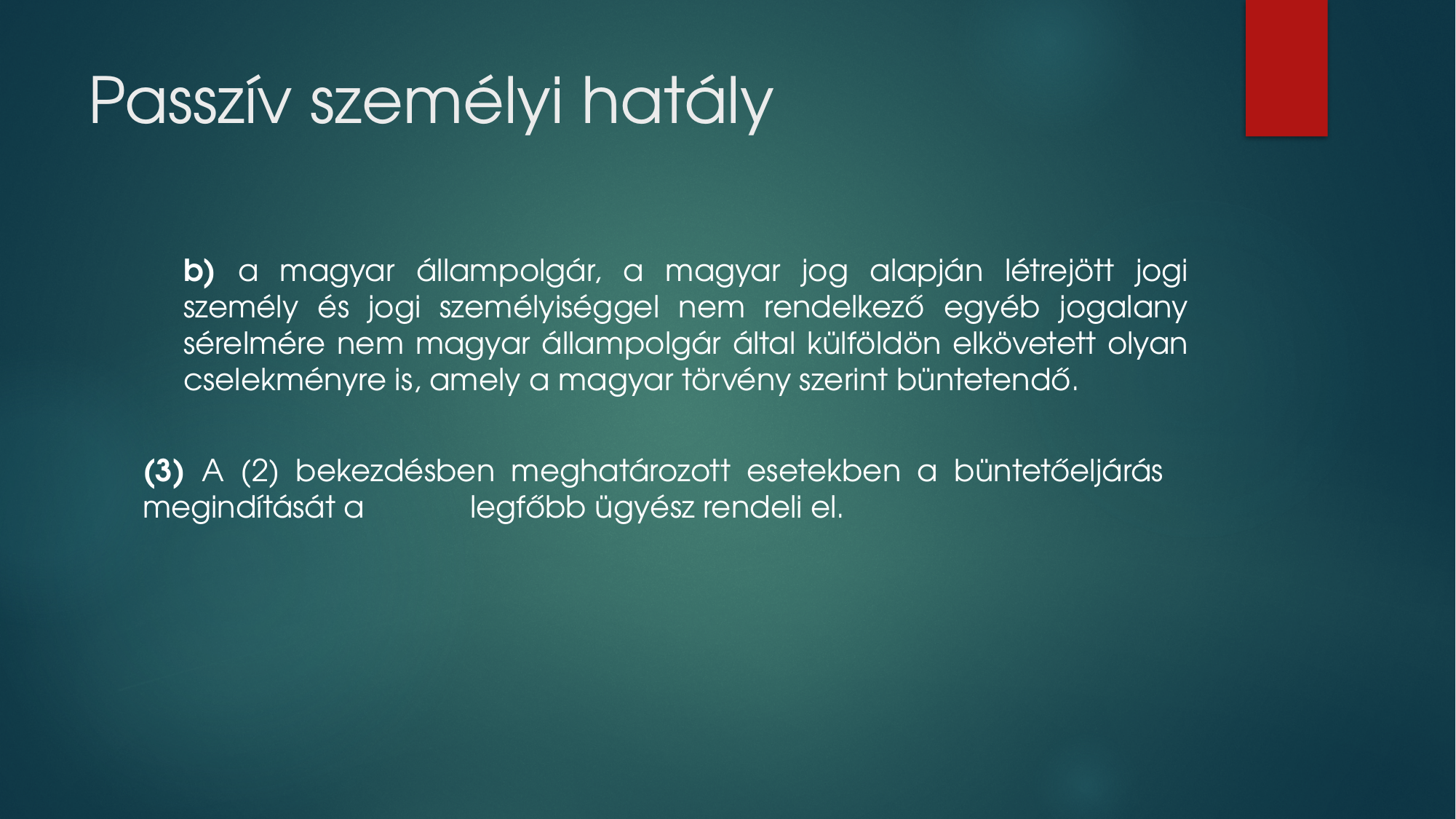

# Passzív személyi hatály
b) a magyar állampolgár, a magyar jog alapján létrejött jogi személy és jogi személyiséggel nem rendelkező egyéb jogalany sérelmére nem magyar állampolgár által külföldön elkövetett olyan cselekményre is, amely a magyar törvény szerint büntetendő.

(3) A (2) bekezdésben meghatározott esetekben a büntetőeljárás 	megindítását a 	legfőbb ügyész rendeli el.